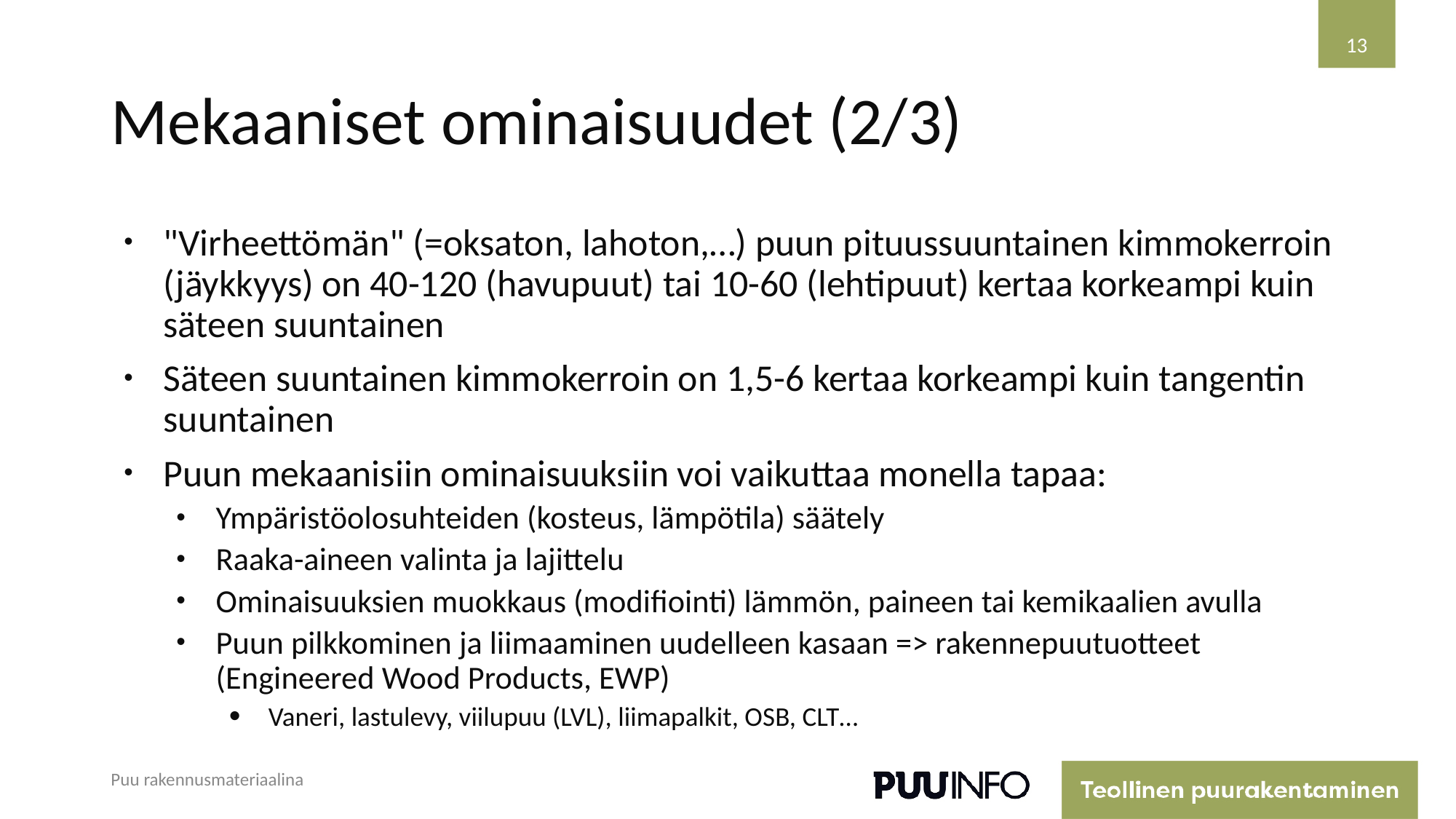

13
# Mekaaniset ominaisuudet (2/3)
"Virheettömän" (=oksaton, lahoton,…) puun pituussuuntainen kimmokerroin (jäykkyys) on 40-120 (havupuut) tai 10-60 (lehtipuut) kertaa korkeampi kuin säteen suuntainen
Säteen suuntainen kimmokerroin on 1,5-6 kertaa korkeampi kuin tangentin suuntainen
Puun mekaanisiin ominaisuuksiin voi vaikuttaa monella tapaa:
Ympäristöolosuhteiden (kosteus, lämpötila) säätely
Raaka-aineen valinta ja lajittelu
Ominaisuuksien muokkaus (modifiointi) lämmön, paineen tai kemikaalien avulla
Puun pilkkominen ja liimaaminen uudelleen kasaan => rakennepuutuotteet (Engineered Wood Products, EWP)
Vaneri, lastulevy, viilupuu (LVL), liimapalkit, OSB, CLT…

Puu rakennusmateriaalina